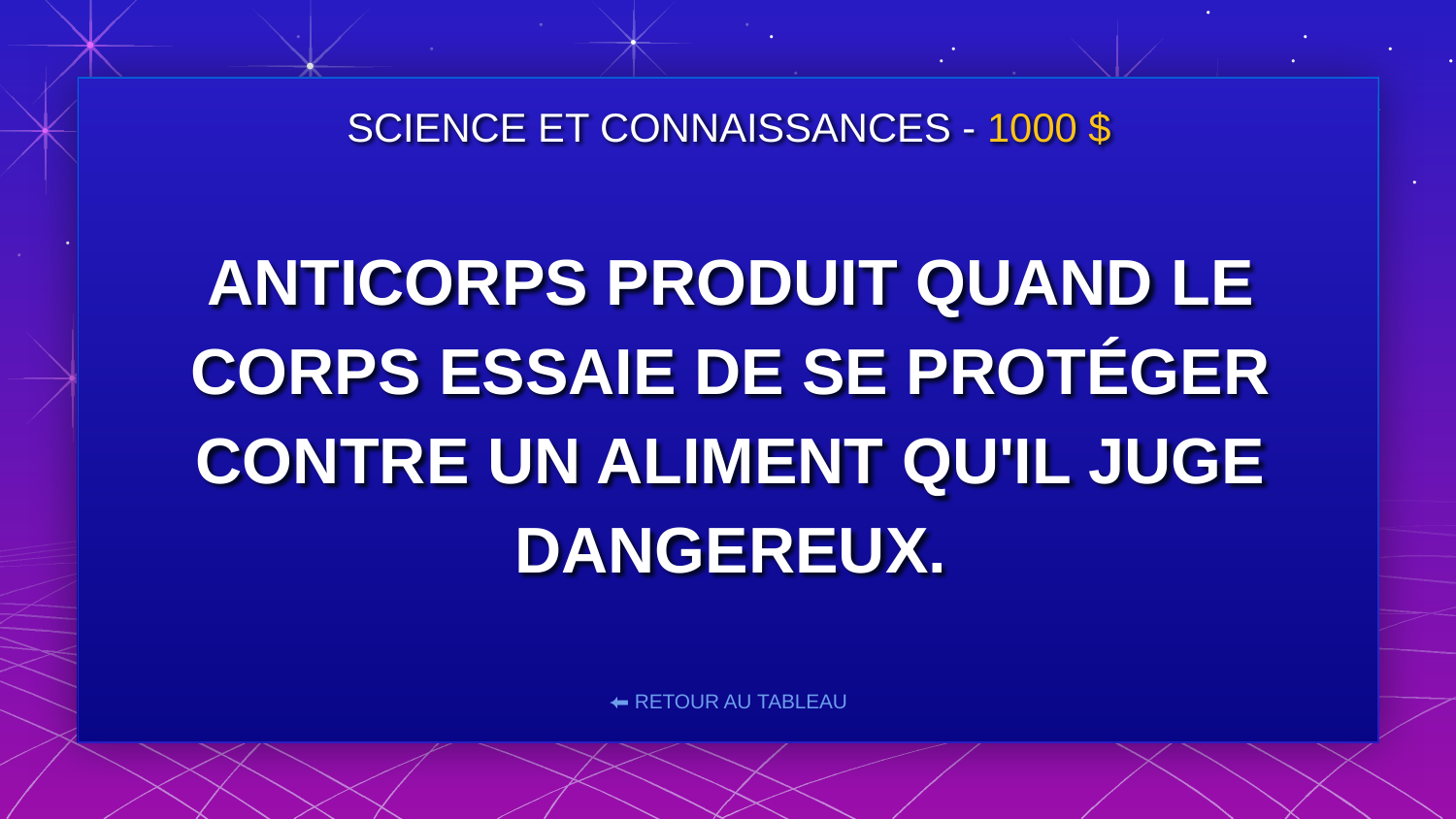

SCIENCE ET CONNAISSANCES - 1000 $
# ANTICORPS PRODUIT QUAND LE CORPS ESSAIE DE SE PROTÉGER CONTRE UN ALIMENT QU'IL JUGE DANGEREUX.